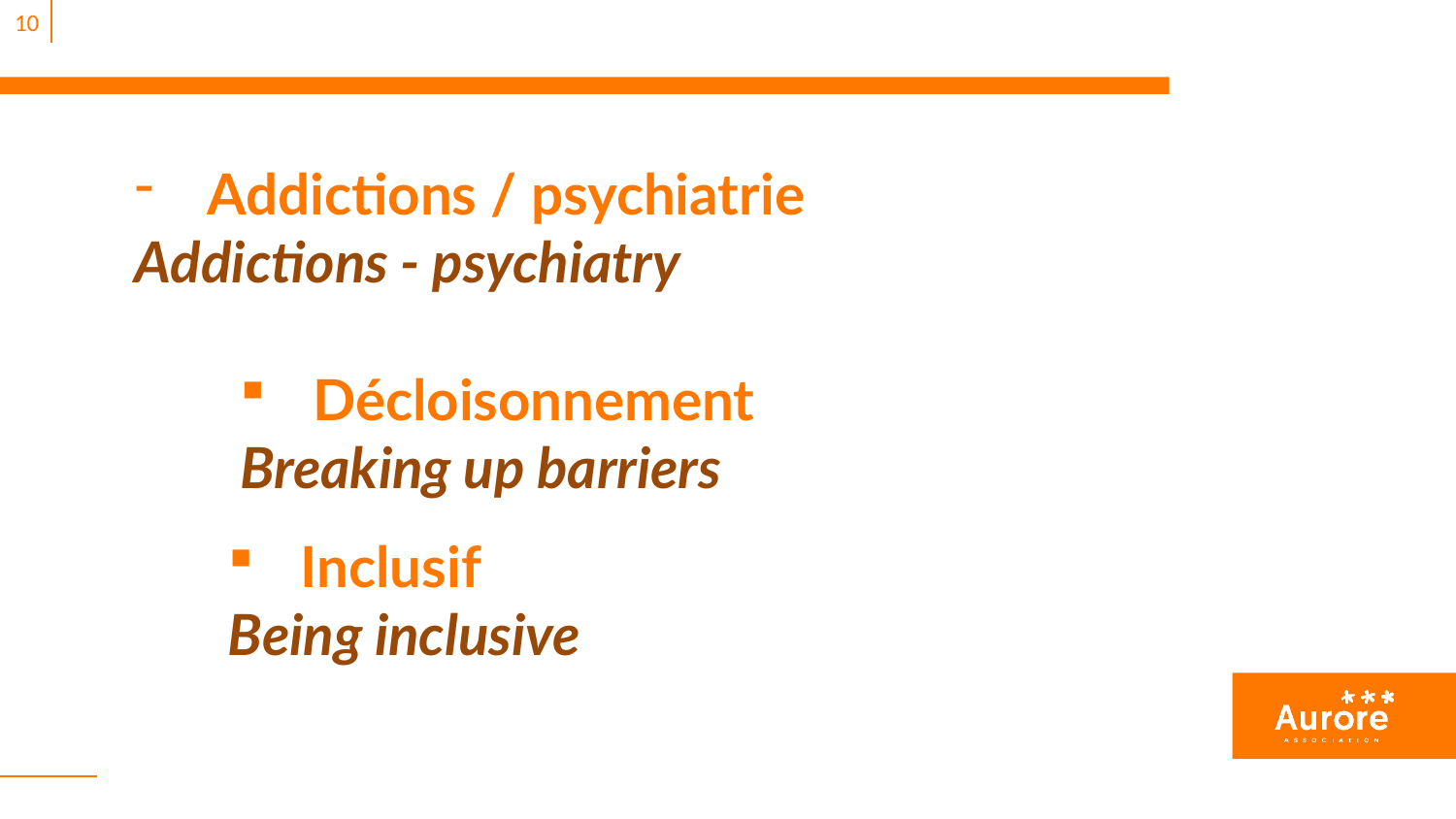

10

Addictions / psychiatrie
Addictions - psychiatry
Décloisonnement
Breaking up barriers

Inclusif
Being inclusive

5